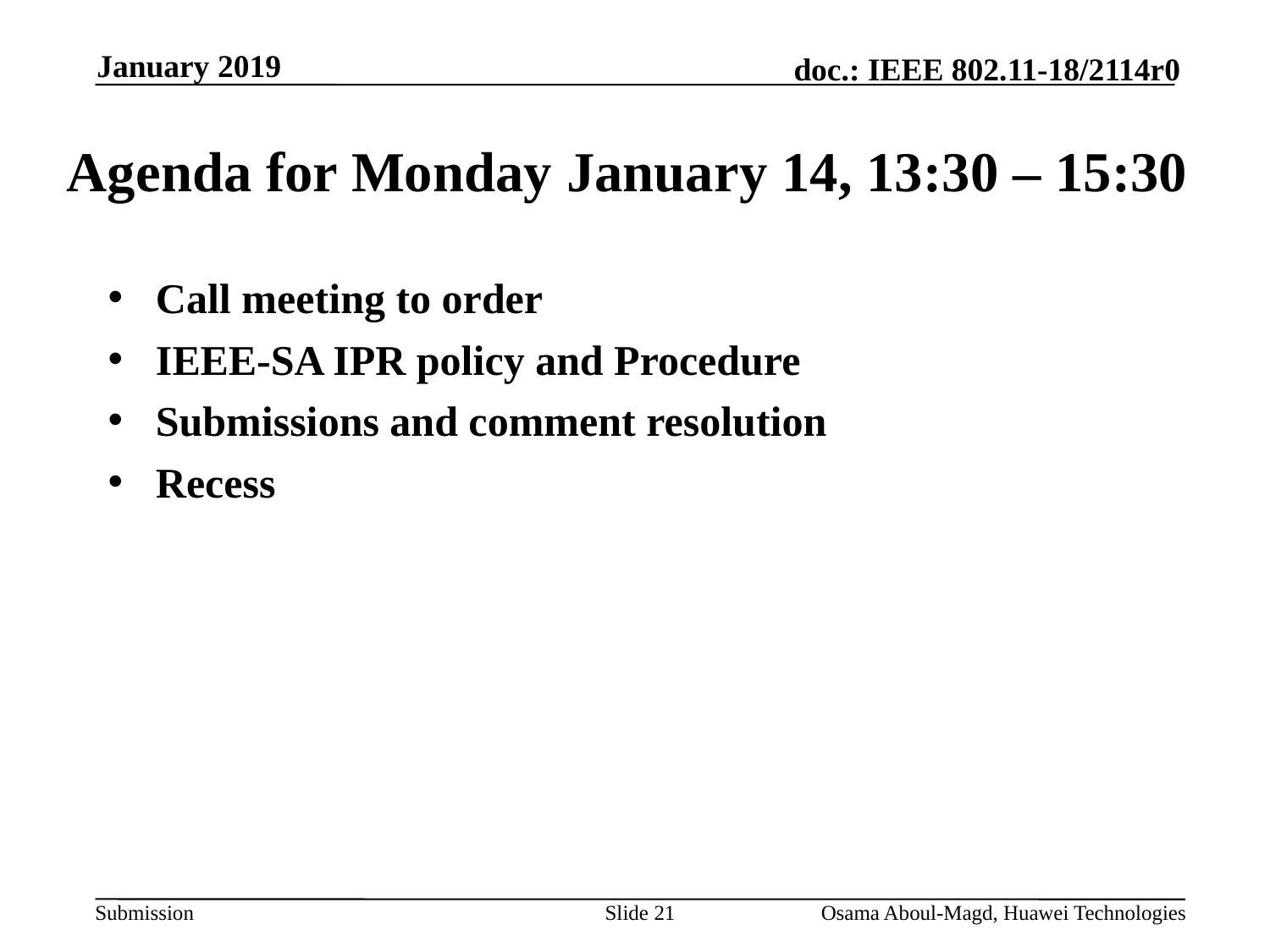

January 2019
# Agenda for Monday January 14, 13:30 – 15:30
Call meeting to order
IEEE-SA IPR policy and Procedure
Submissions and comment resolution
Recess

Slide 21
Osama Aboul-Magd, Huawei Technologies